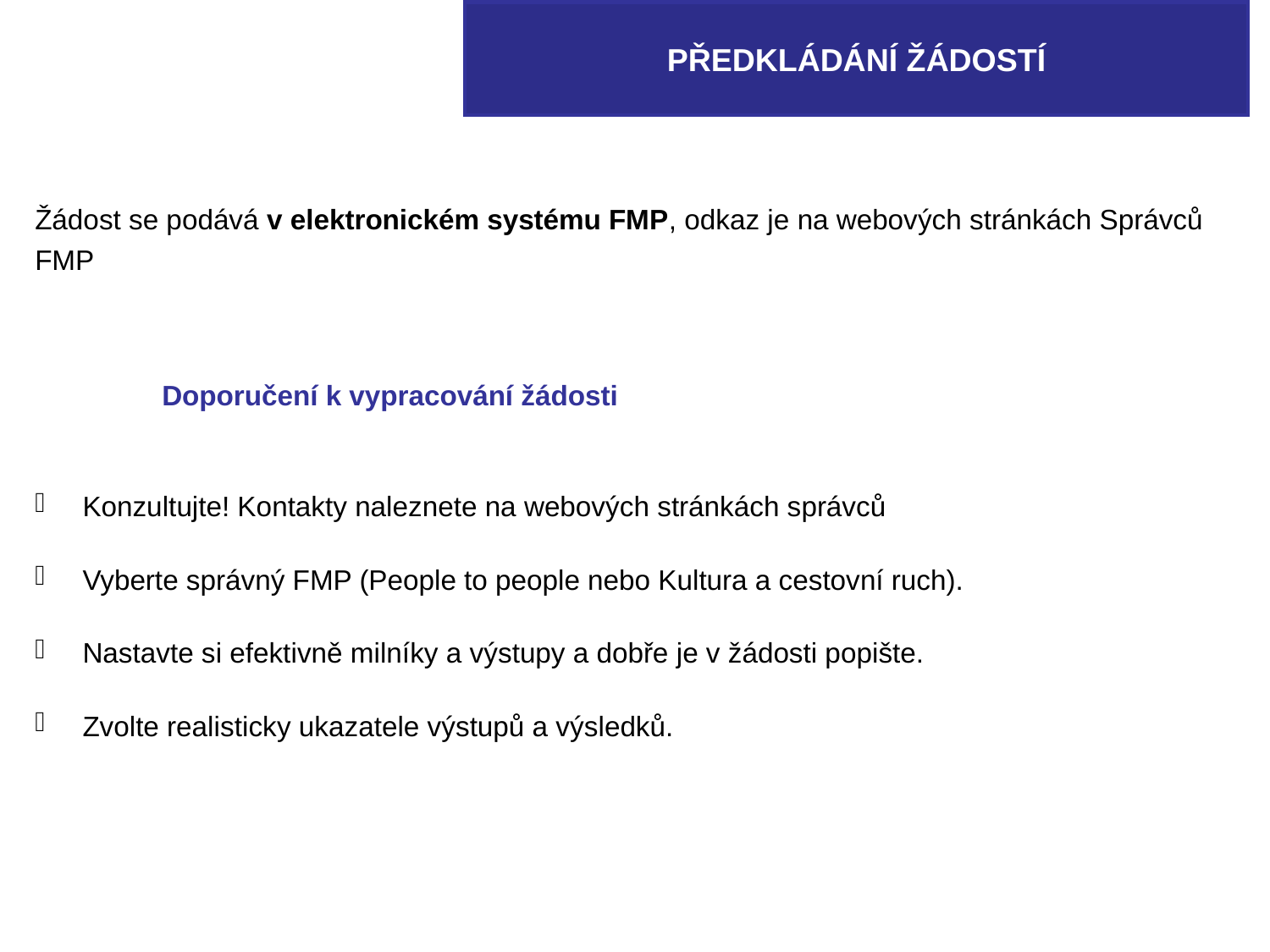

předkládání žádostí

Žádost se podává v elektronickém systému FMP, odkaz je na webových stránkách Správců FMP

	Doporučení k vypracování žádosti
Konzultujte! Kontakty naleznete na webových stránkách správců
Vyberte správný FMP (People to people nebo Kultura a cestovní ruch).
Nastavte si efektivně milníky a výstupy a dobře je v žádosti popište.
Zvolte realisticky ukazatele výstupů a výsledků.